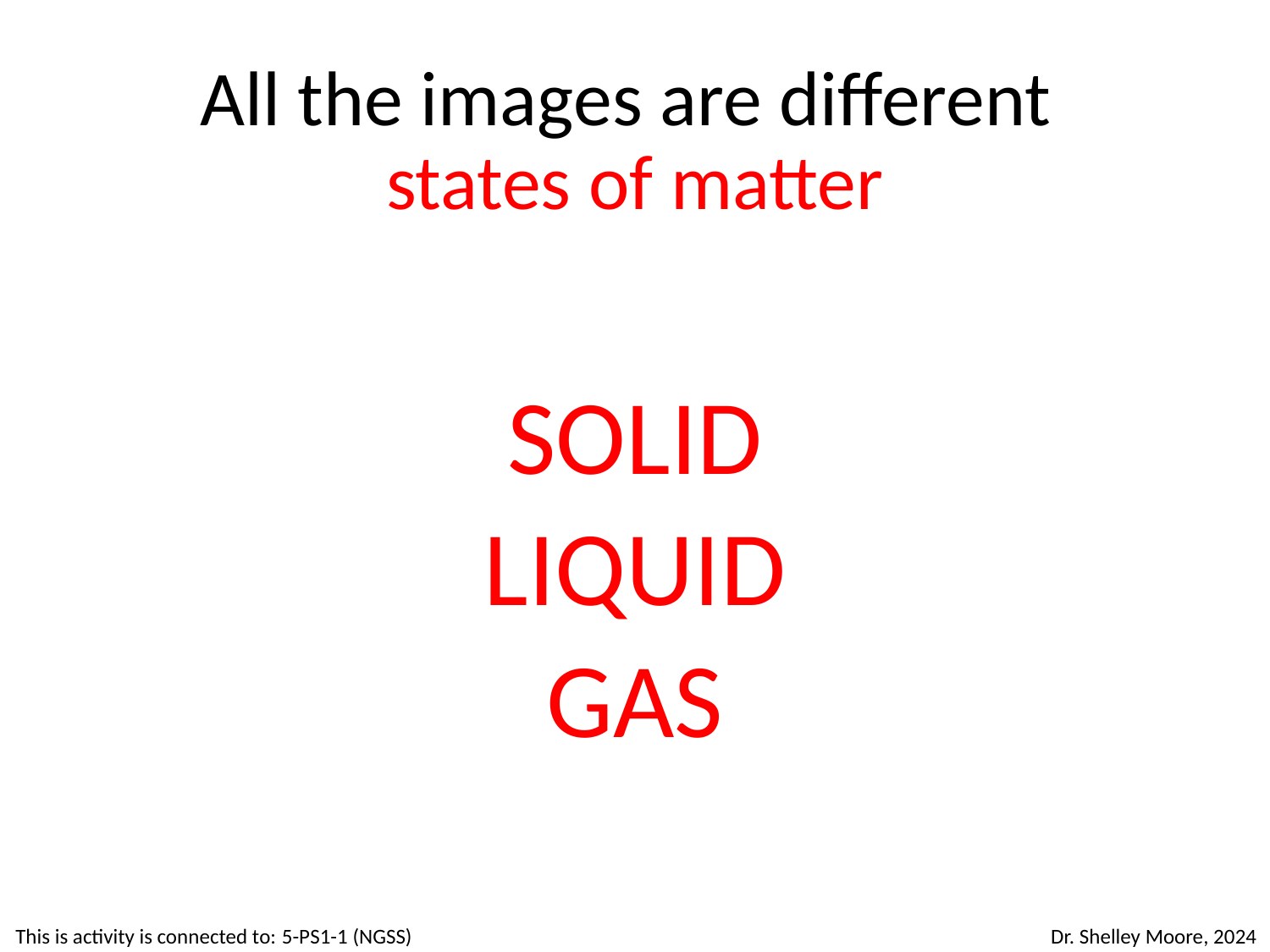

# All the images are different states of matter
SOLID
LIQUID
GAS
This is activity is connected to: 5-PS1-1 (NGSS)				  	    Dr. Shelley Moore, 2024